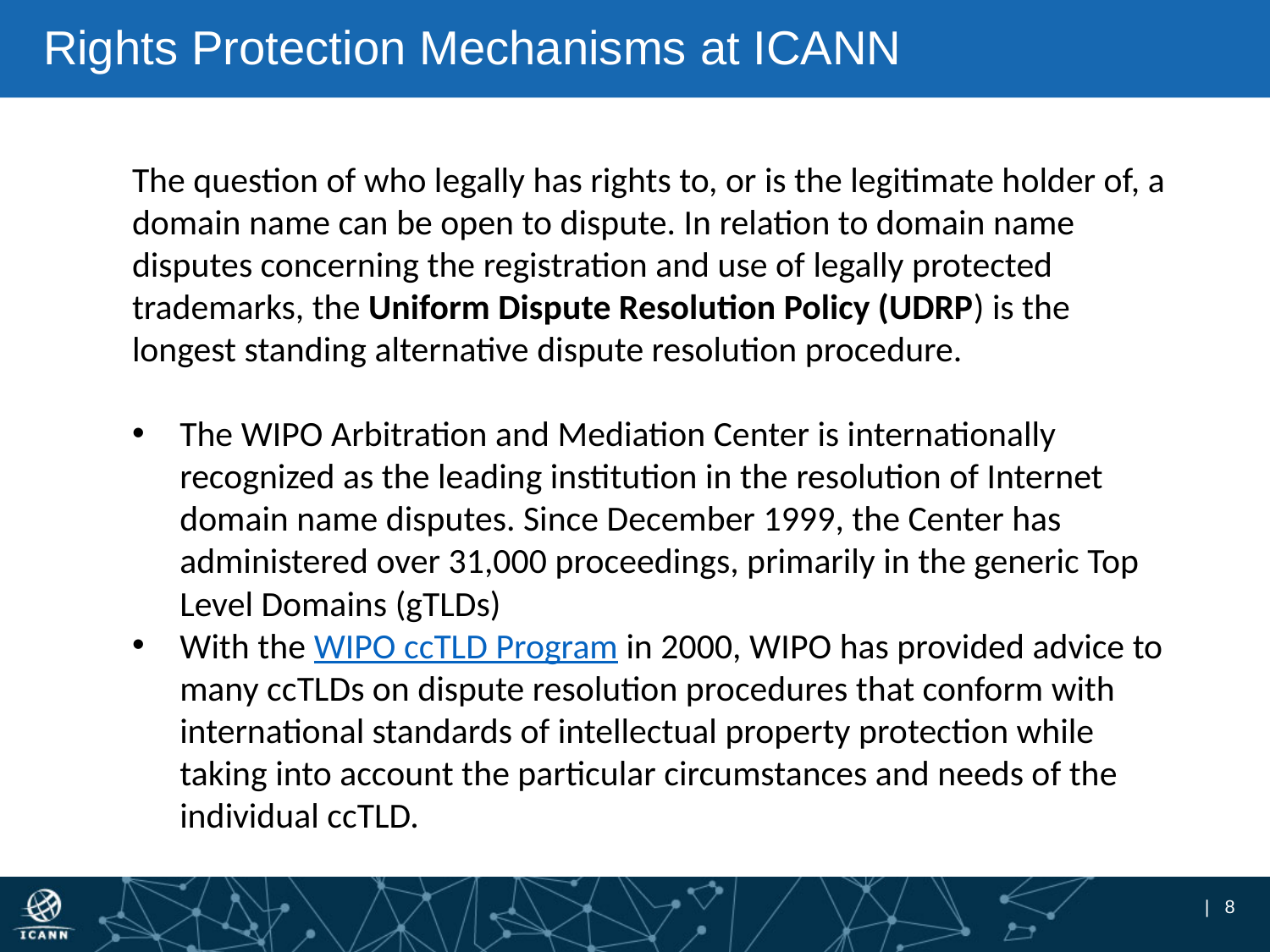

# Rights Protection Mechanisms at ICANN
The question of who legally has rights to, or is the legitimate holder of, a domain name can be open to dispute. In relation to domain name disputes concerning the registration and use of legally protected trademarks, the Uniform Dispute Resolution Policy (UDRP) is the longest standing alternative dispute resolution procedure.

The WIPO Arbitration and Mediation Center is internationally recognized as the leading institution in the resolution of Internet domain name disputes. Since December 1999, the Center has administered over 31,000 proceedings, primarily in the generic Top Level Domains (gTLDs)
With the WIPO ccTLD Program in 2000, WIPO has provided advice to many ccTLDs on dispute resolution procedures that conform with international standards of intellectual property protection while taking into account the particular circumstances and needs of the individual ccTLD.